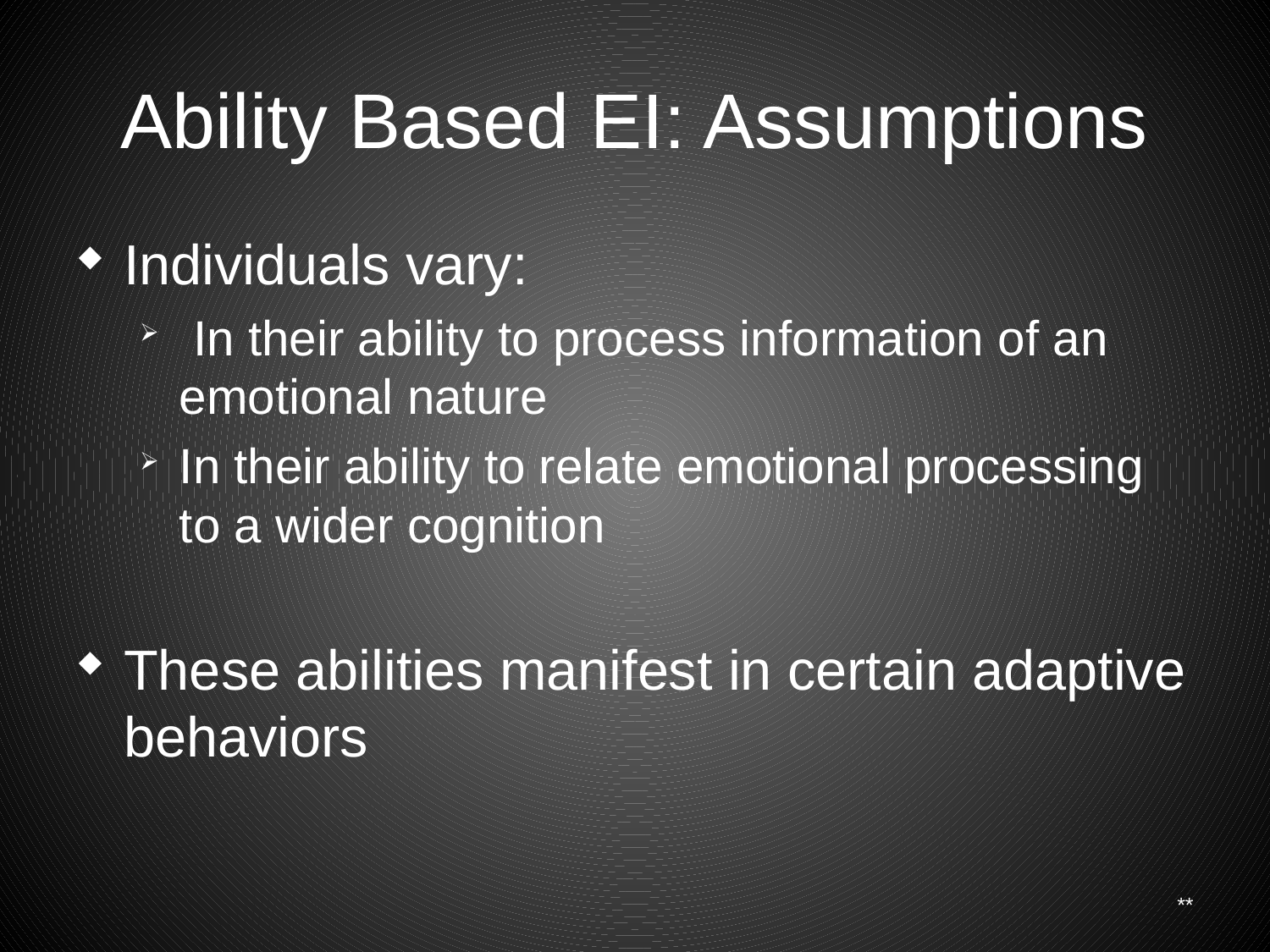

# Ability Based EI: Assumptions
Individuals vary:
 In their ability to process information of an emotional nature
In their ability to relate emotional processing to a wider cognition

These abilities manifest in certain adaptive behaviors

**